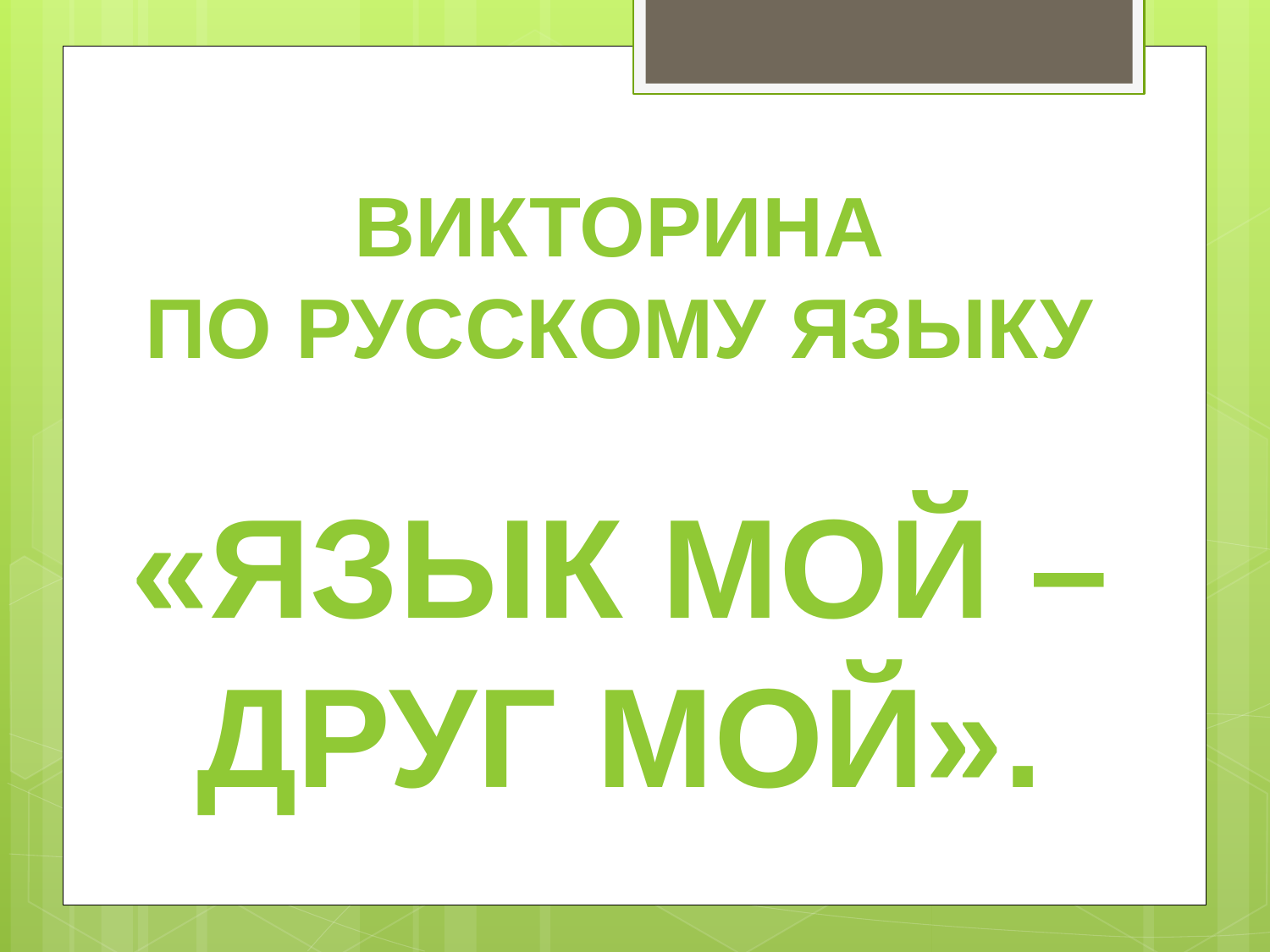

Викторина
По русскому языку

«Язык мой – друг мой».